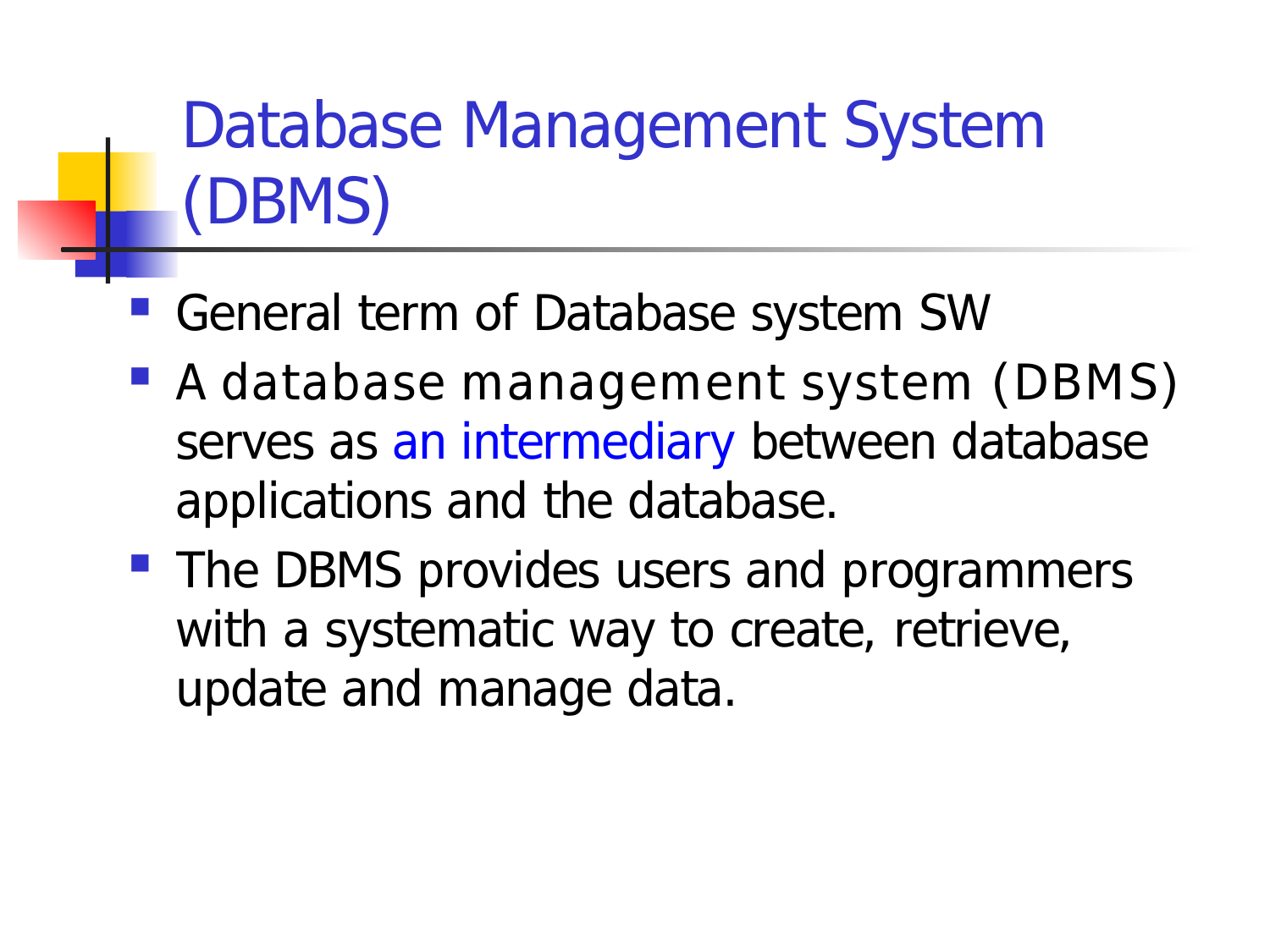

# Database Management System (DBMS)
General term of Database system SW
A database management system (DBMS) serves as an intermediary between database applications and the database.
The DBMS provides users and programmers with a systematic way to create, retrieve, update and manage data.